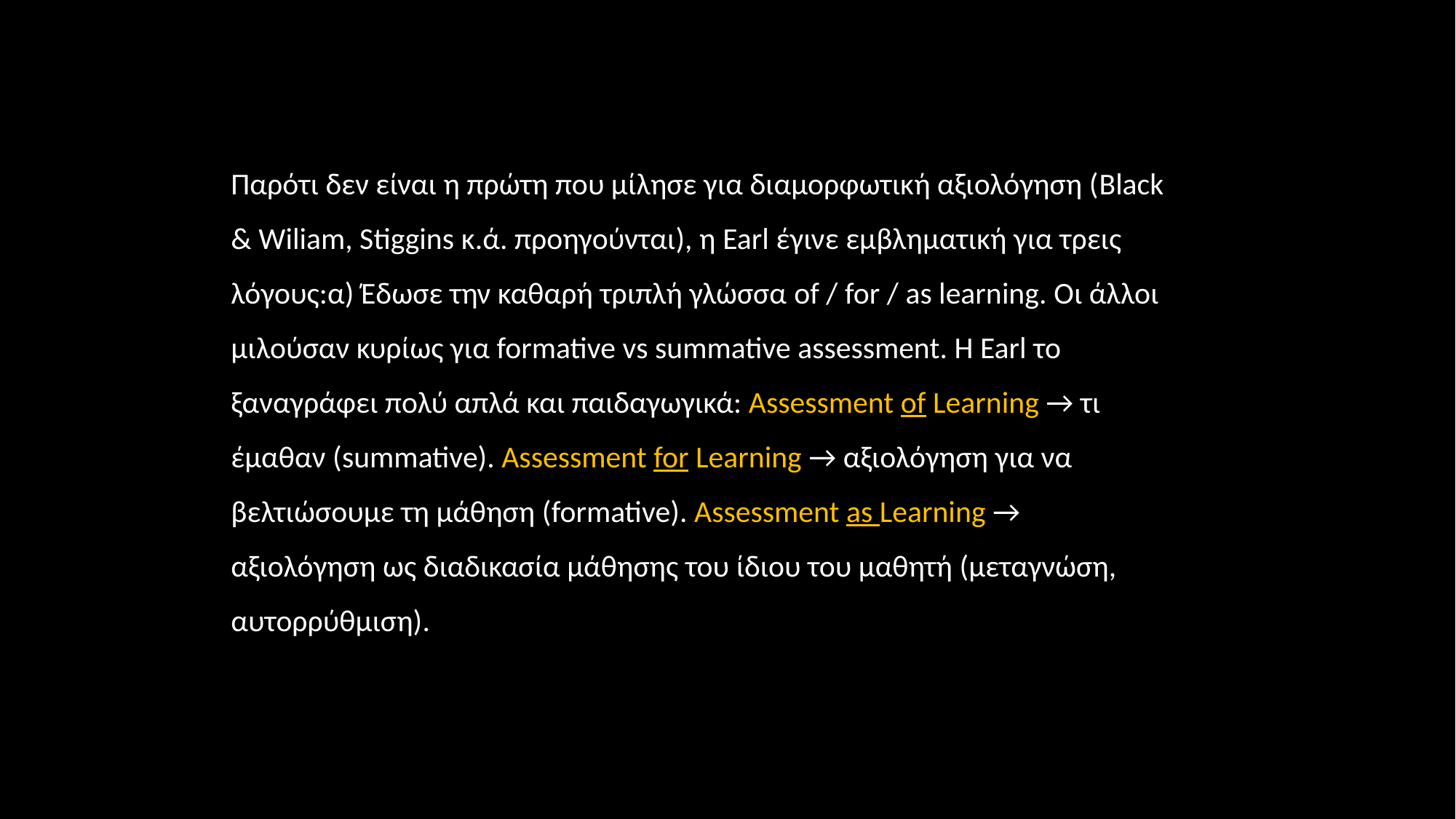

Παρότι δεν είναι η πρώτη που μίλησε για διαμορφωτική αξιολόγηση (Black & Wiliam, Stiggins κ.ά. προηγούνται), η Earl έγινε εμβληματική για τρεις λόγους:α) Έδωσε την καθαρή τριπλή γλώσσα of / for / as learning. Οι άλλοι μιλούσαν κυρίως για formative vs summative assessment. Η Earl το ξαναγράφει πολύ απλά και παιδαγωγικά: Assessment of Learning → τι έμαθαν (summative). Assessment for Learning → αξιολόγηση για να βελτιώσουμε τη μάθηση (formative). Assessment as Learning → αξιολόγηση ως διαδικασία μάθησης του ίδιου του μαθητή (μεταγνώση, αυτορρύθμιση).